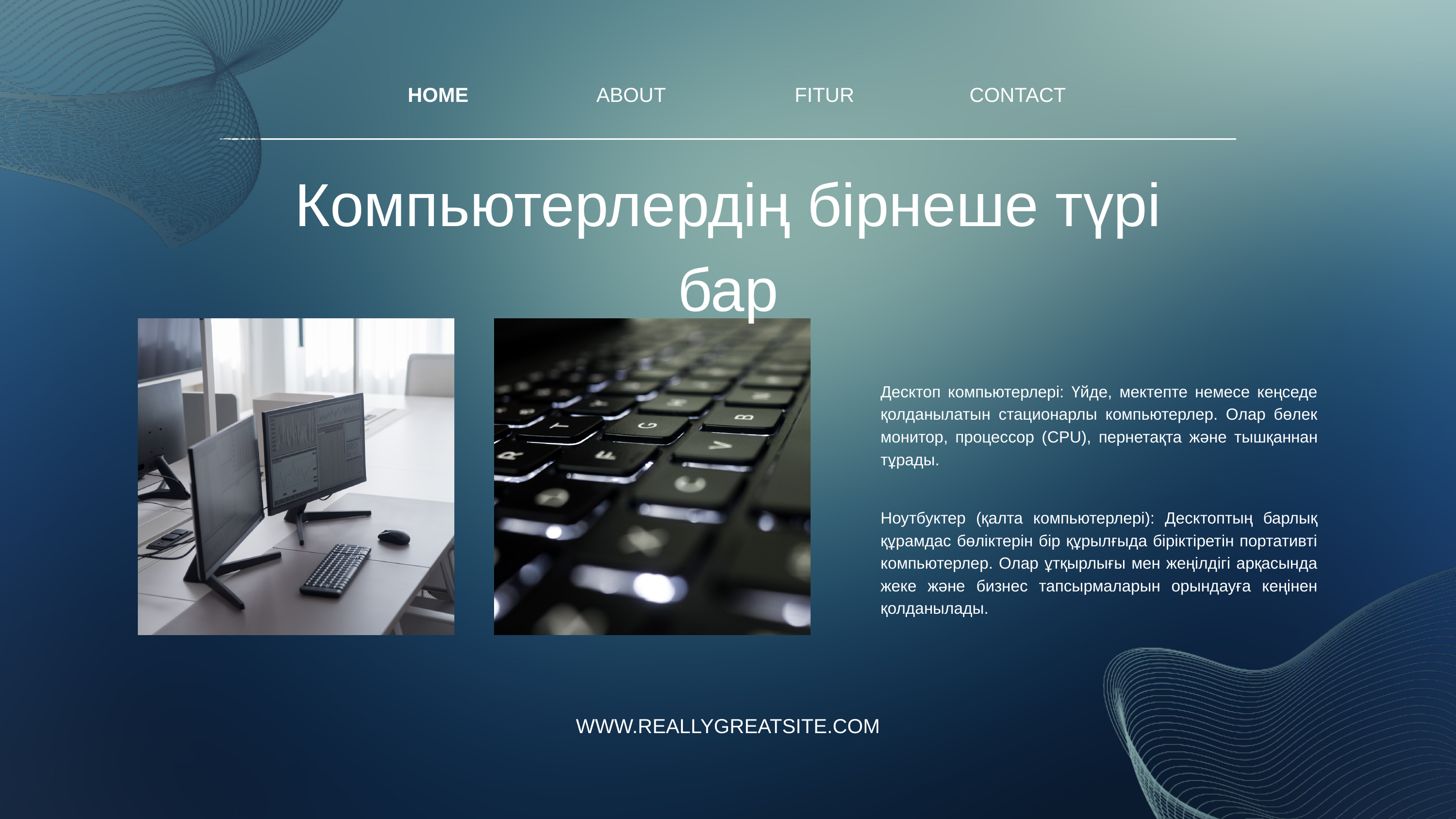

HOME
ABOUT
FITUR
CONTACT

Компьютерлердің бірнеше түрі бар

Десктоп компьютерлері: Үйде, мектепте немесе кеңседе қолданылатын стационарлы компьютерлер. Олар бөлек монитор, процессор (CPU), пернетақта және тышқаннан тұрады.
Ноутбуктер (қалта компьютерлері): Десктоптың барлық құрамдас бөліктерін бір құрылғыда біріктіретін портативті компьютерлер. Олар ұтқырлығы мен жеңілдігі арқасында жеке және бизнес тапсырмаларын орындауға кеңінен қолданылады.

WWW.REALLYGREATSITE.COM